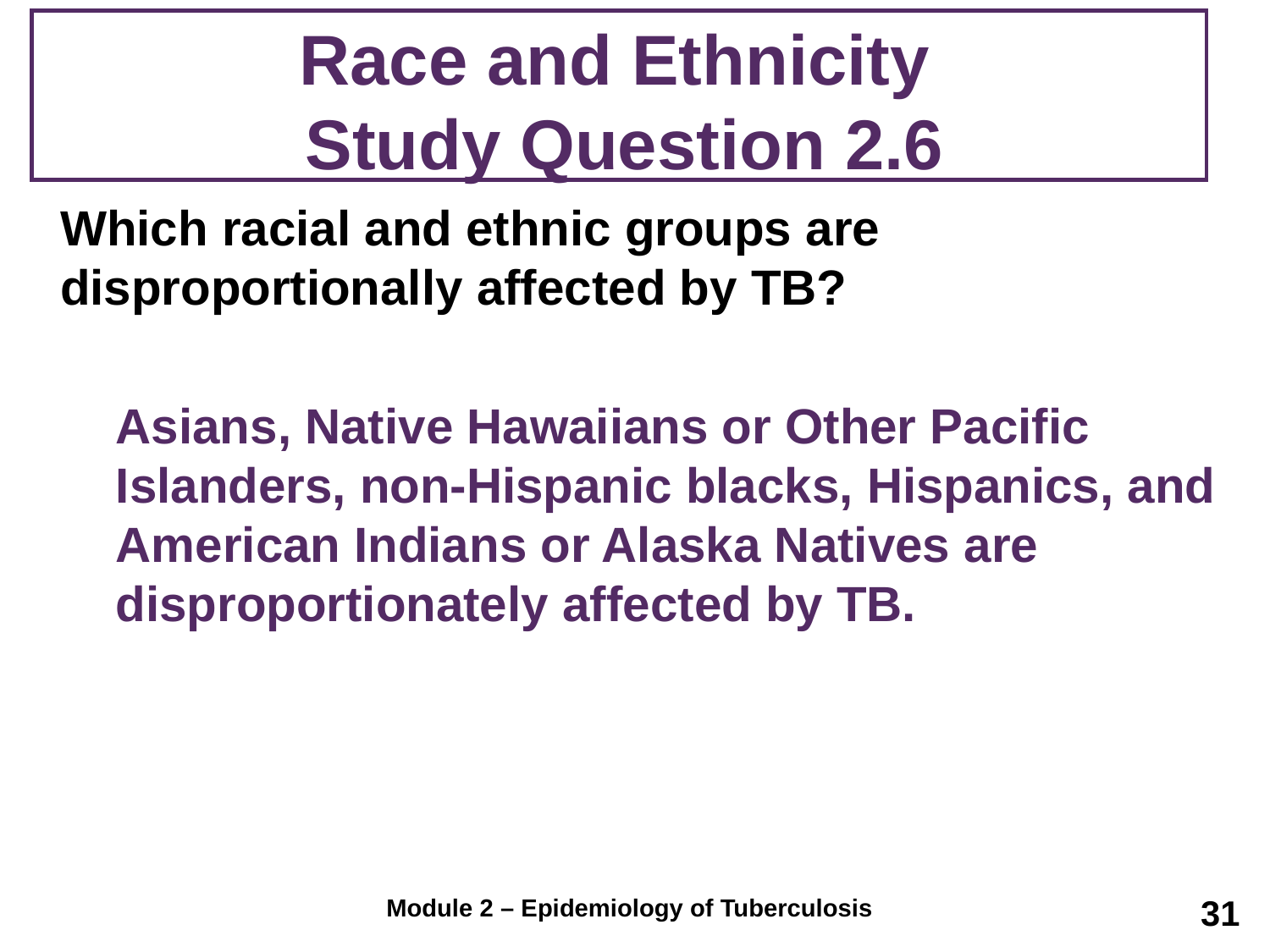

# Race and Ethnicity Study Question 2.6
	Which racial and ethnic groups are disproportionally affected by TB?

	Asians, Native Hawaiians or Other Pacific Islanders, non-Hispanic blacks, Hispanics, and American Indians or Alaska Natives are disproportionately affected by TB.

31
Module 2 – Epidemiology of Tuberculosis